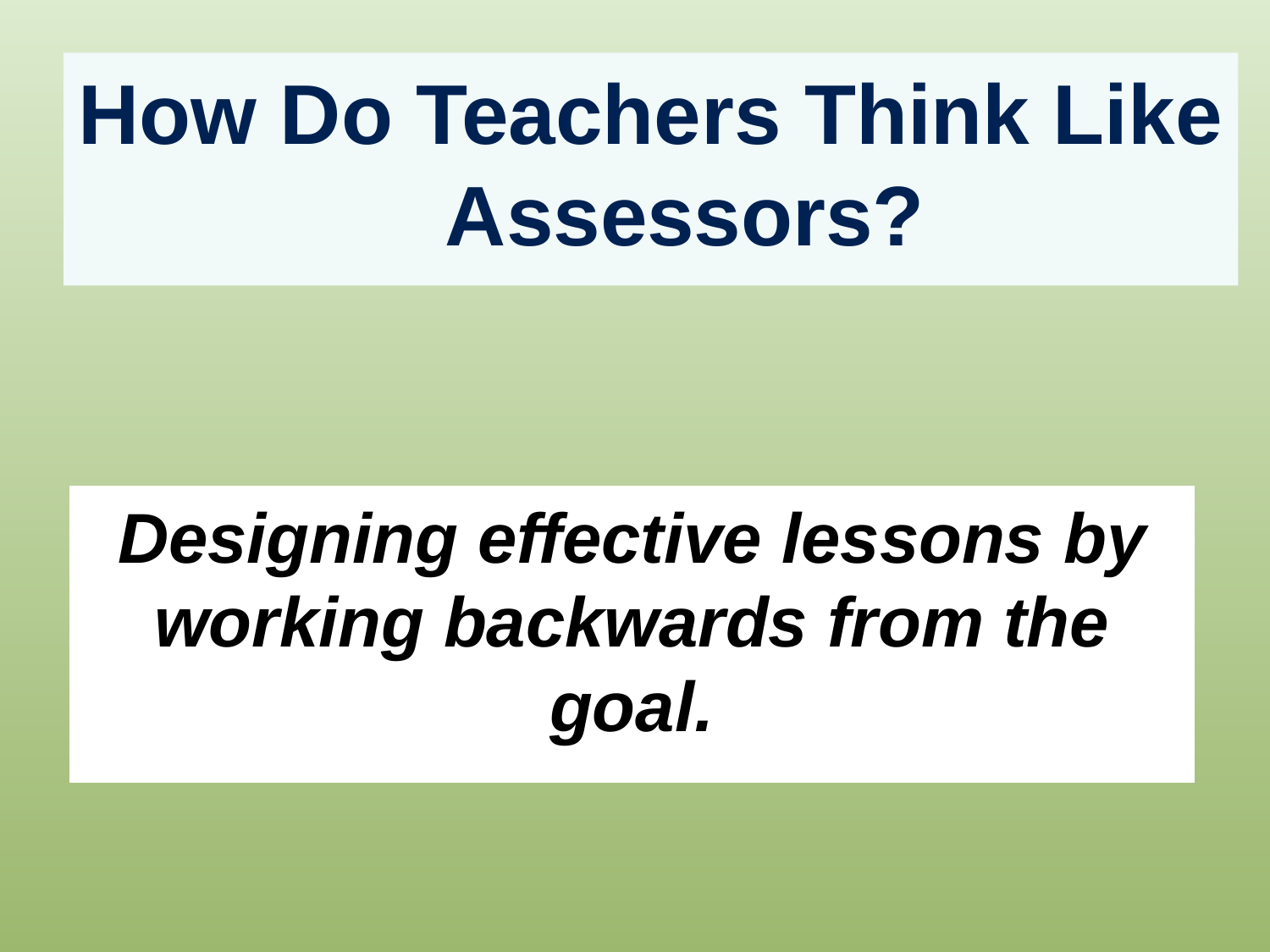

How Do Teachers Think Like  Assessors?

Designing effective lessons by working backwards from the goal.